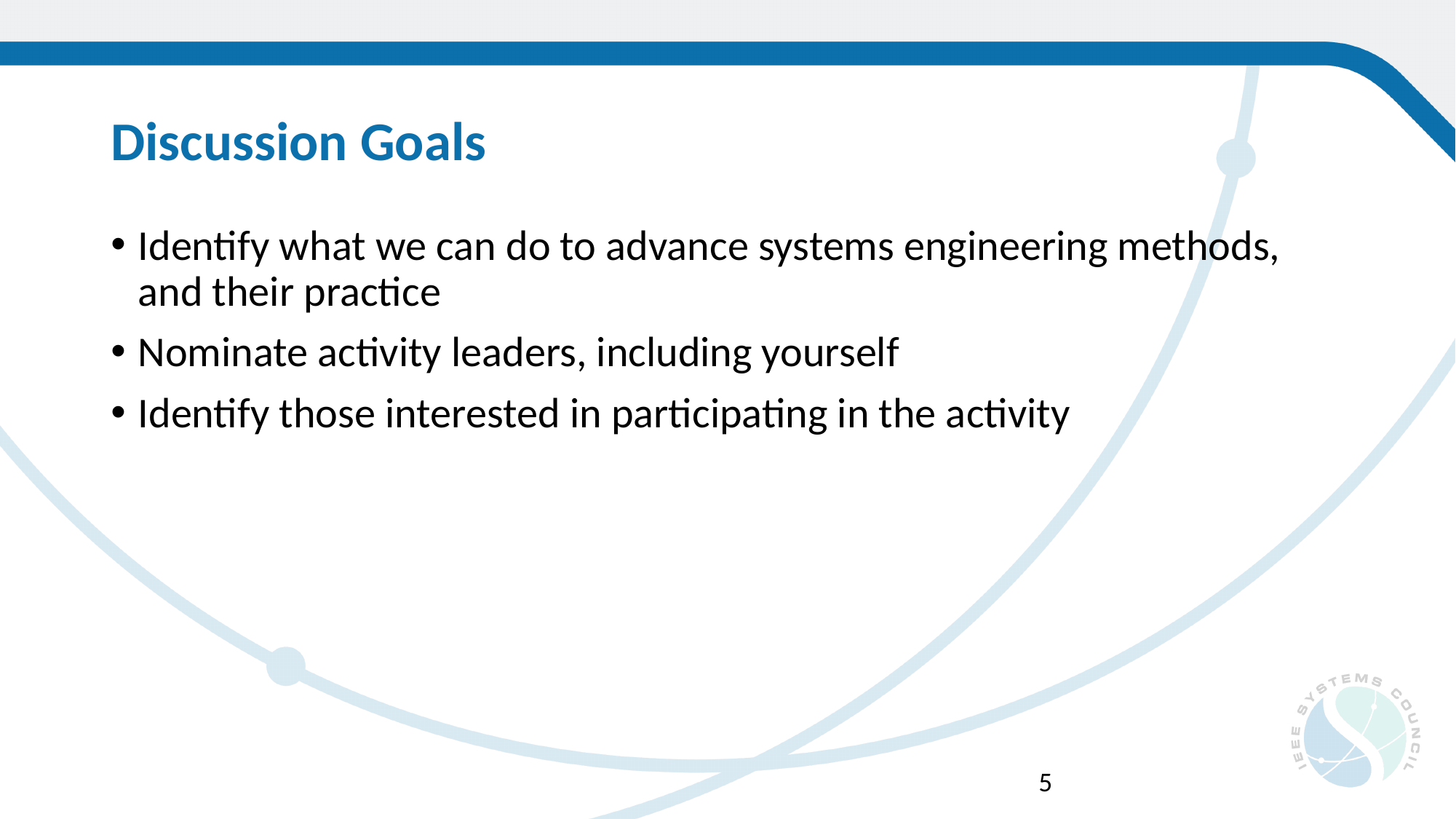

# Discussion Goals
Identify what we can do to advance systems engineering methods, and their practice
Nominate activity leaders, including yourself
Identify those interested in participating in the activity

5